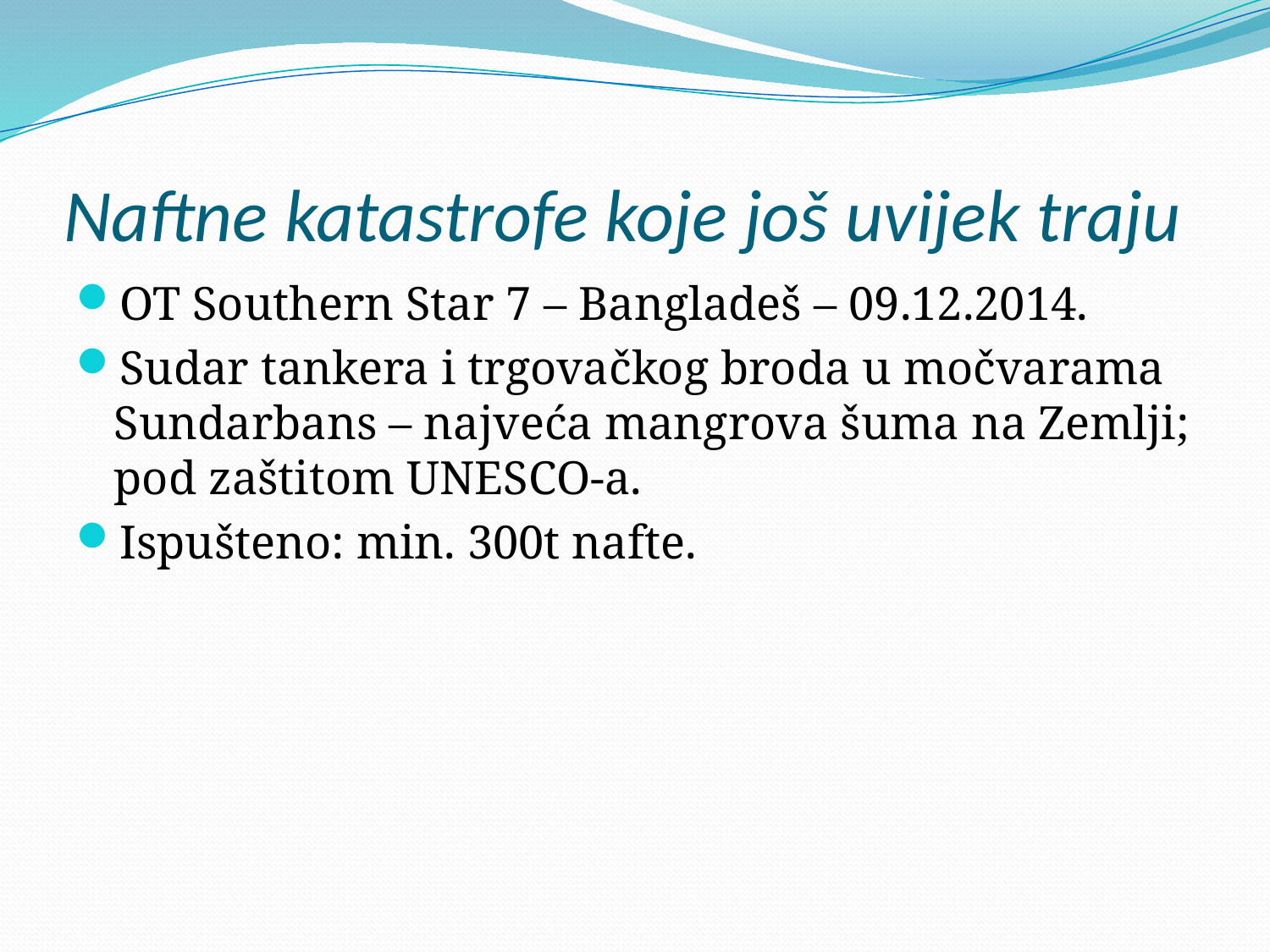

# Naftne katastrofe koje još uvijek traju
OT Southern Star 7 – Bangladeš – 09.12.2014.
Sudar tankera i trgovačkog broda u močvarama Sundarbans – najveća mangrova šuma na Zemlji; pod zaštitom UNESCO-a.
Ispušteno: min. 300t nafte.